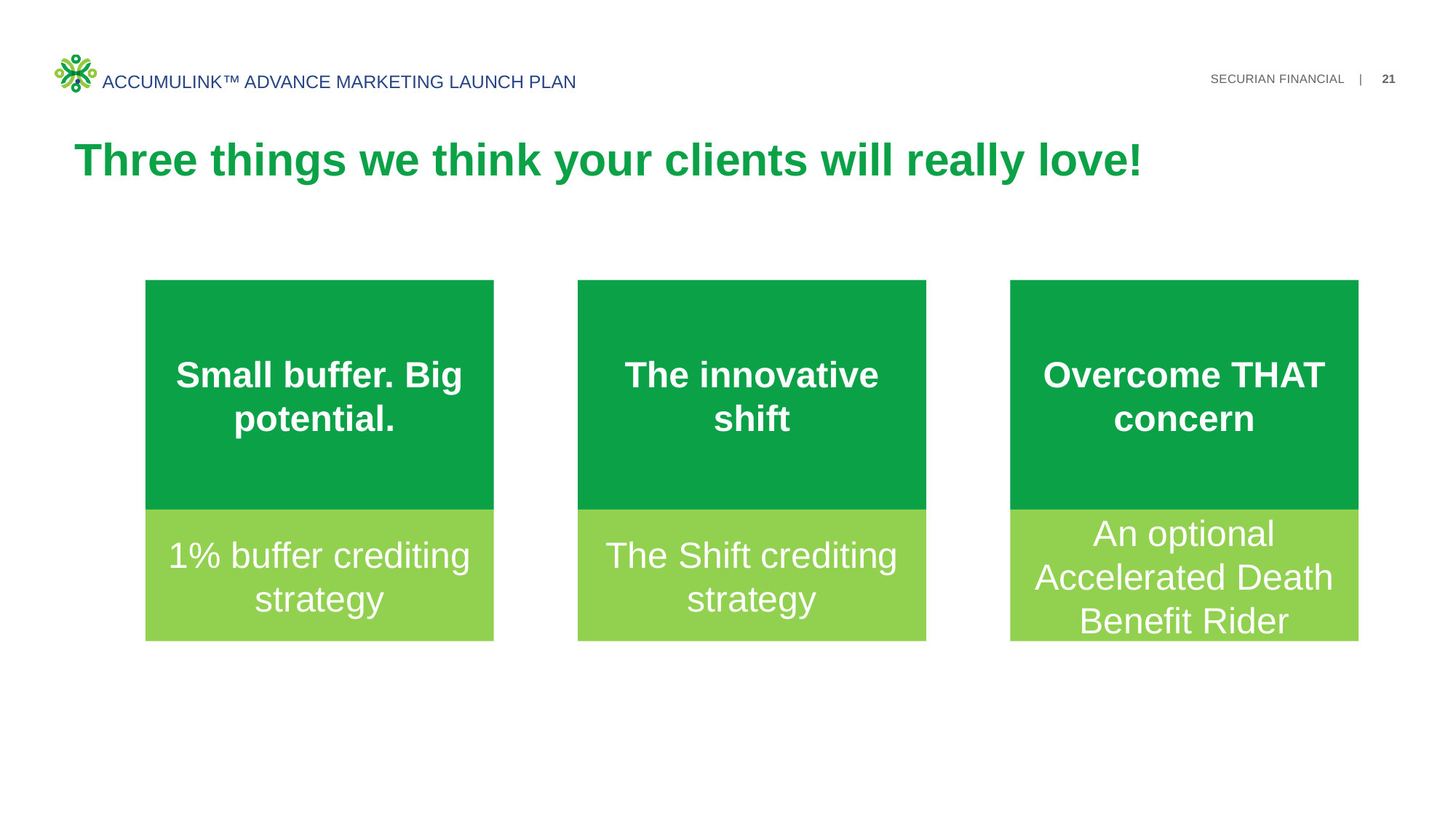

Accumulink™ advance Marketing Launch Plan

# Three things we think your clients will really love!
The innovative shift
Overcome THAT concern
Small buffer. Big potential.
The Shift crediting strategy
An optional Accelerated Death Benefit Rider
1% buffer crediting strategy